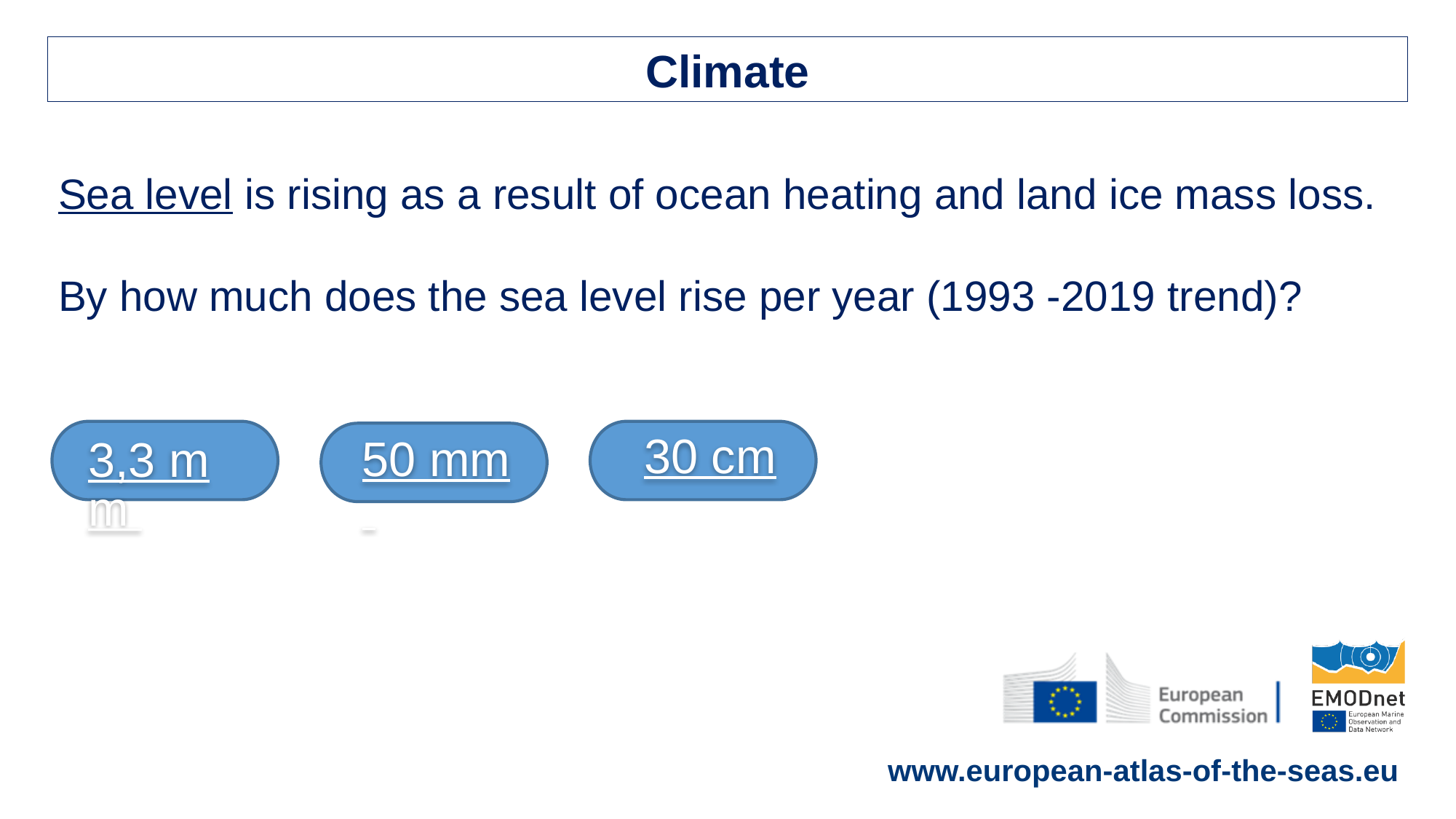

Climate
Sea level is rising as a result of ocean heating and land ice mass loss.

By how much does the sea level rise per year (1993 -2019 trend)?
30 cm

3,3 mm
50 mm